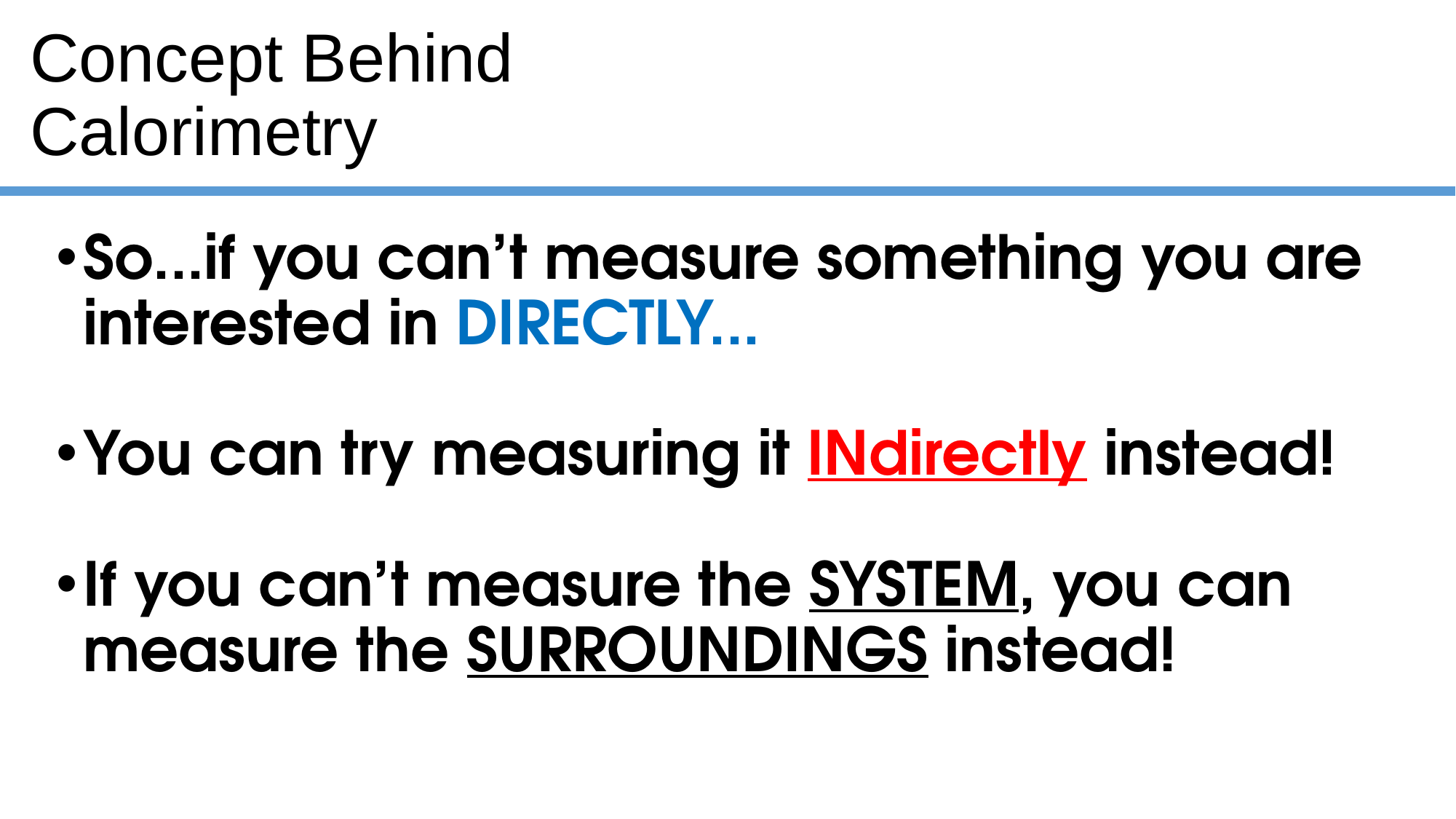

# Concept Behind Calorimetry
So...if you can’t measure something you are interested in DIRECTLY...

You can try measuring it INdirectly instead!

If you can’t measure the SYSTEM, you can measure the SURROUNDINGS instead!